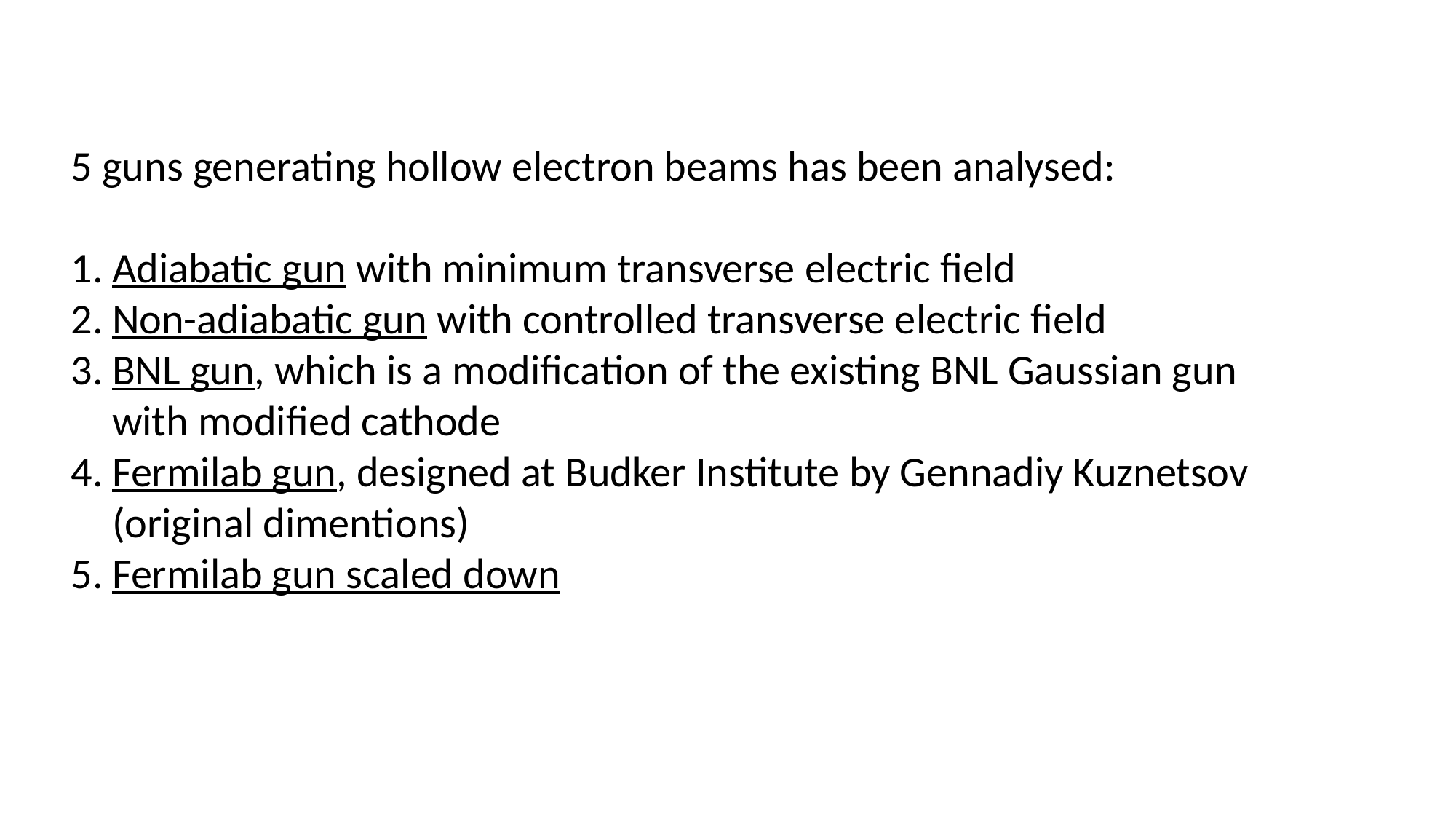

5 guns generating hollow electron beams has been analysed:

Adiabatic gun with minimum transverse electric field
Non-adiabatic gun with controlled transverse electric field
BNL gun, which is a modification of the existing BNL Gaussian gun with modified cathode
Fermilab gun, designed at Budker Institute by Gennadiy Kuznetsov (original dimentions)
Fermilab gun scaled down